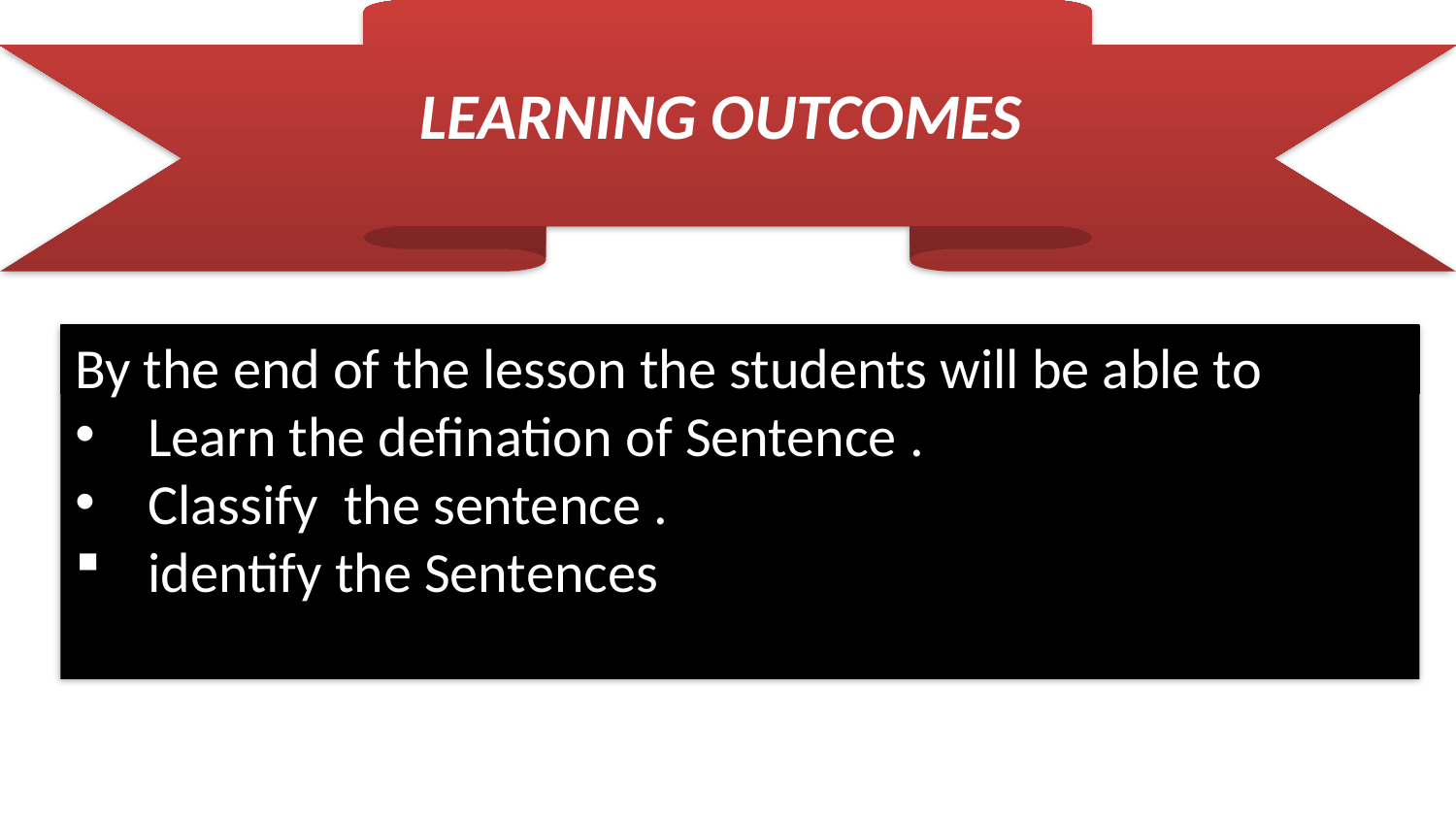

LEARNING OUTCOMES
By the end of the lesson the students will be able to
Learn the defination of Sentence .
Classify  the sentence .
identify the Sentences